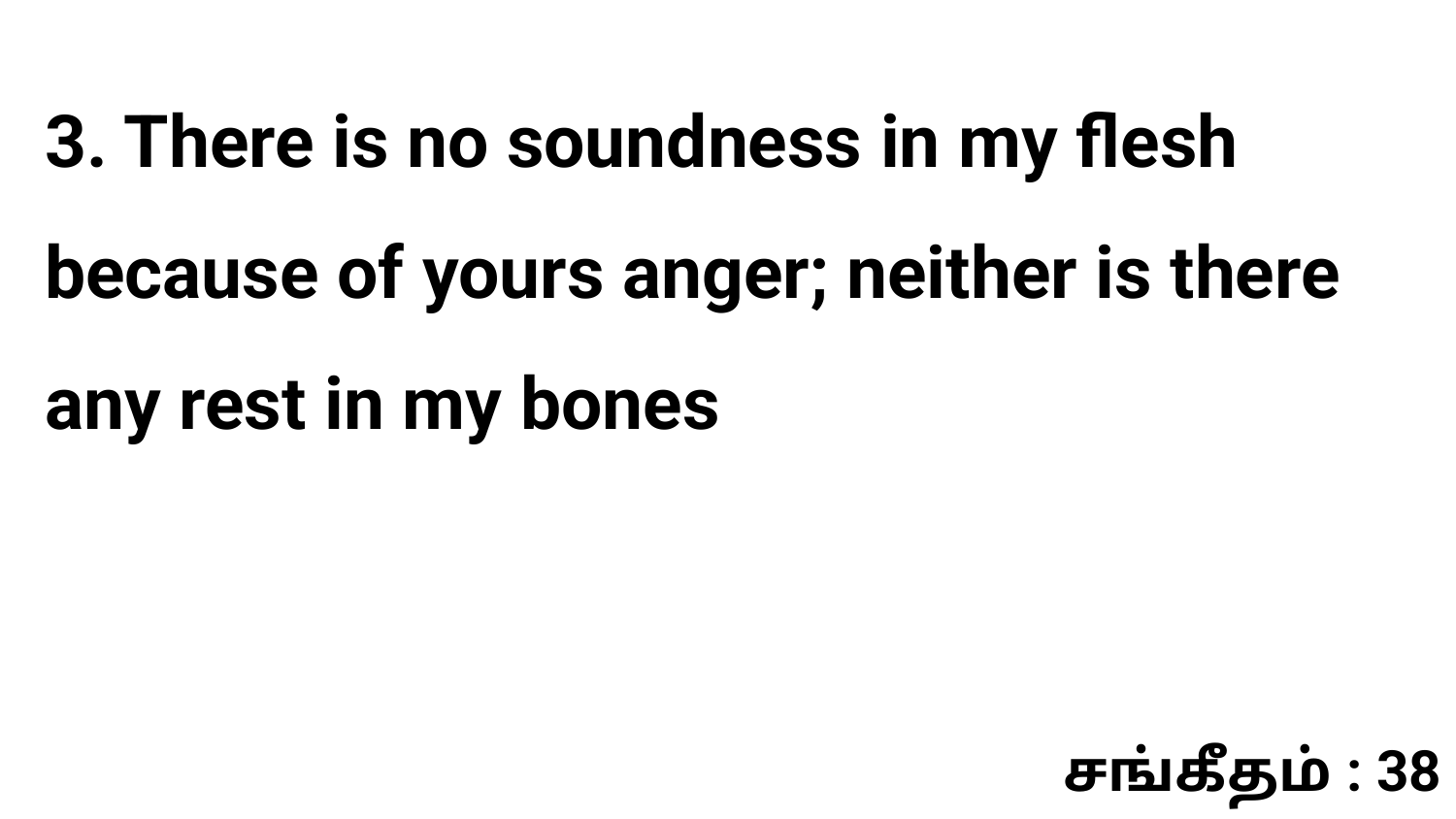

3. There is no soundness in my flesh because of yours anger; neither is there any rest in my bones
சங்கீதம் : 38